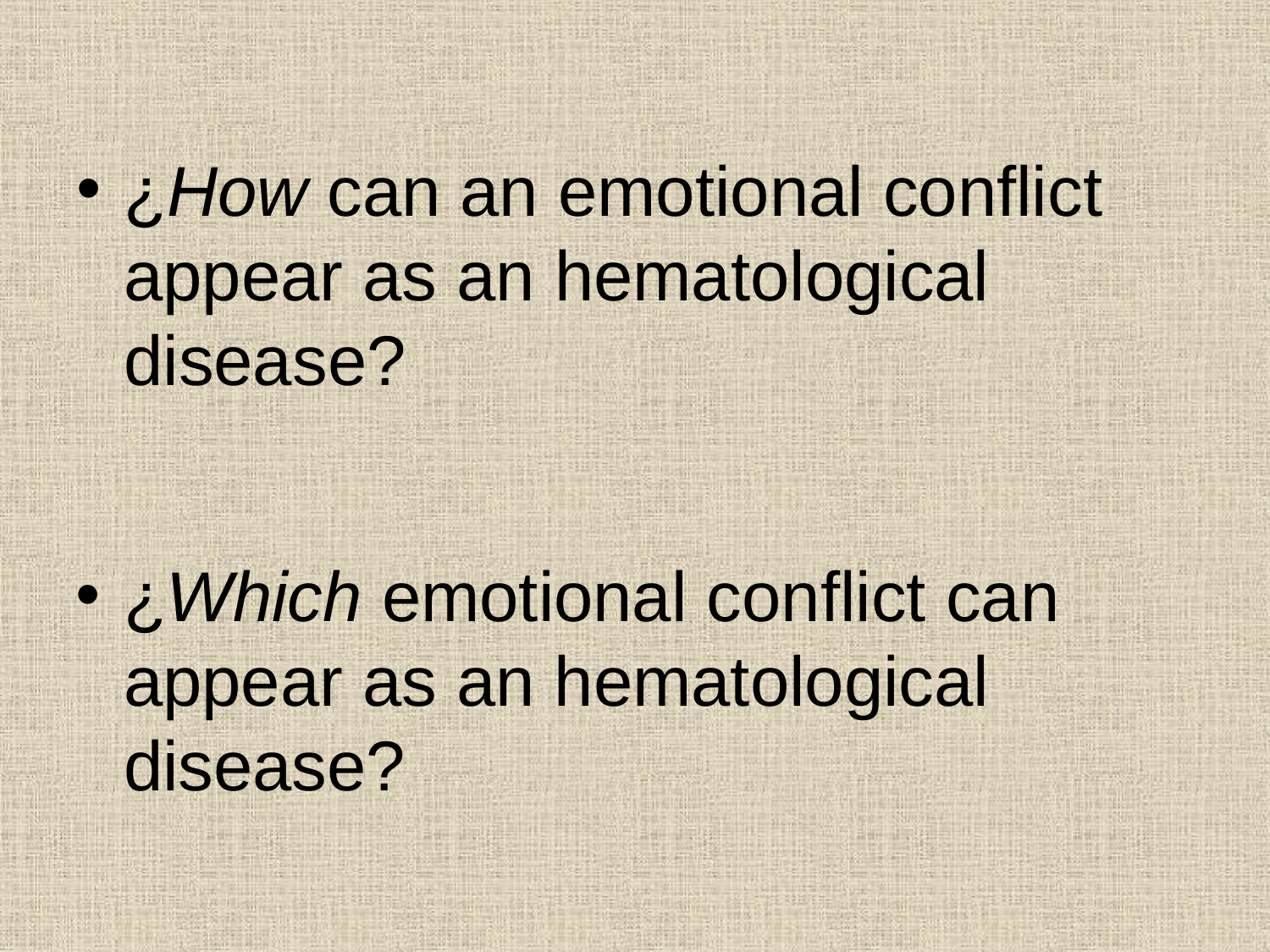

¿How can an emotional conflict appear as an hematological disease?
¿Which emotional conflict can appear as an hematological disease?